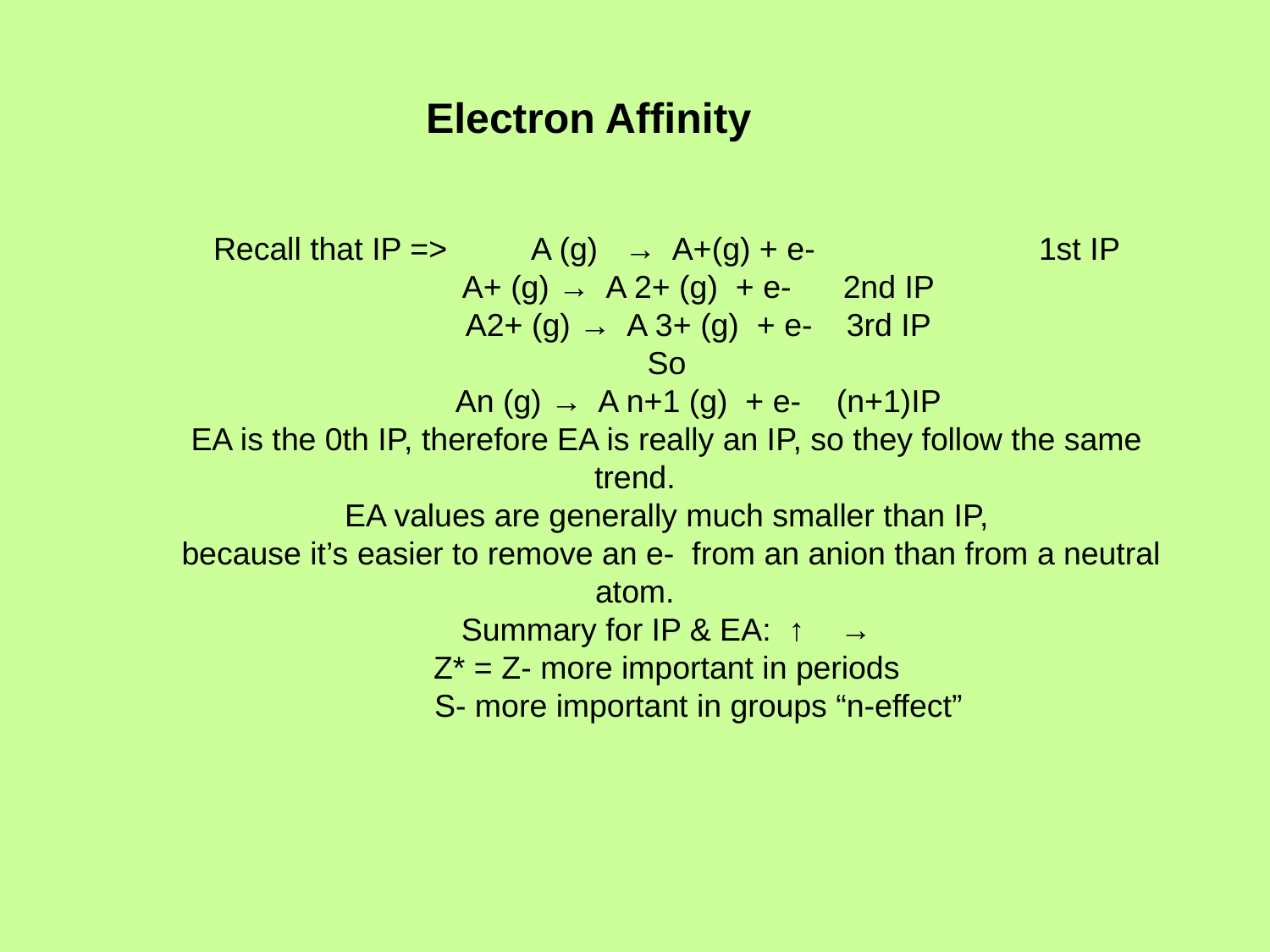

Electron Affinity
Recall that IP => 	A (g)   →  A+(g) + e-   		1st IP
	A+ (g) →  A 2+ (g)  + e-   	2nd IP
	A2+ (g) →  A 3+ (g)  + e-   	3rd IP
So
	An (g) →  A n+1 (g)  + e-   	(n+1)IP
EA is the 0th IP, therefore EA is really an IP, so they follow the same trend.
EA values are generally much smaller than IP,
 because it’s easier to remove an e-  from an anion than from a neutral atom.
Summary for IP & EA:  ↑    →
Z* = Z- more important in periods
	S- more important in groups “n-effect”